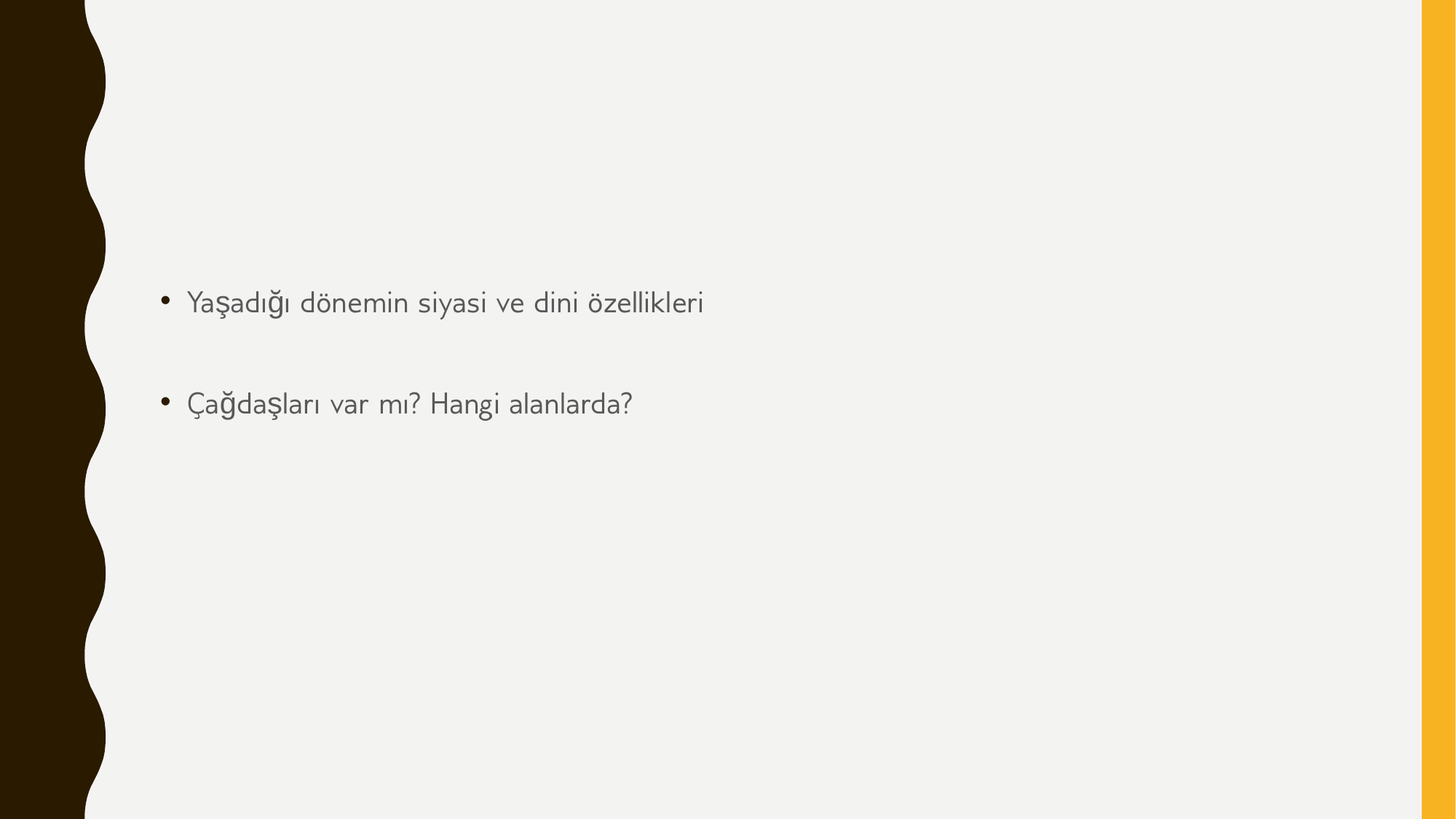

#
Yaşadığı dönemin siyasi ve dini özellikleri

Çağdaşları var mı? Hangi alanlarda?